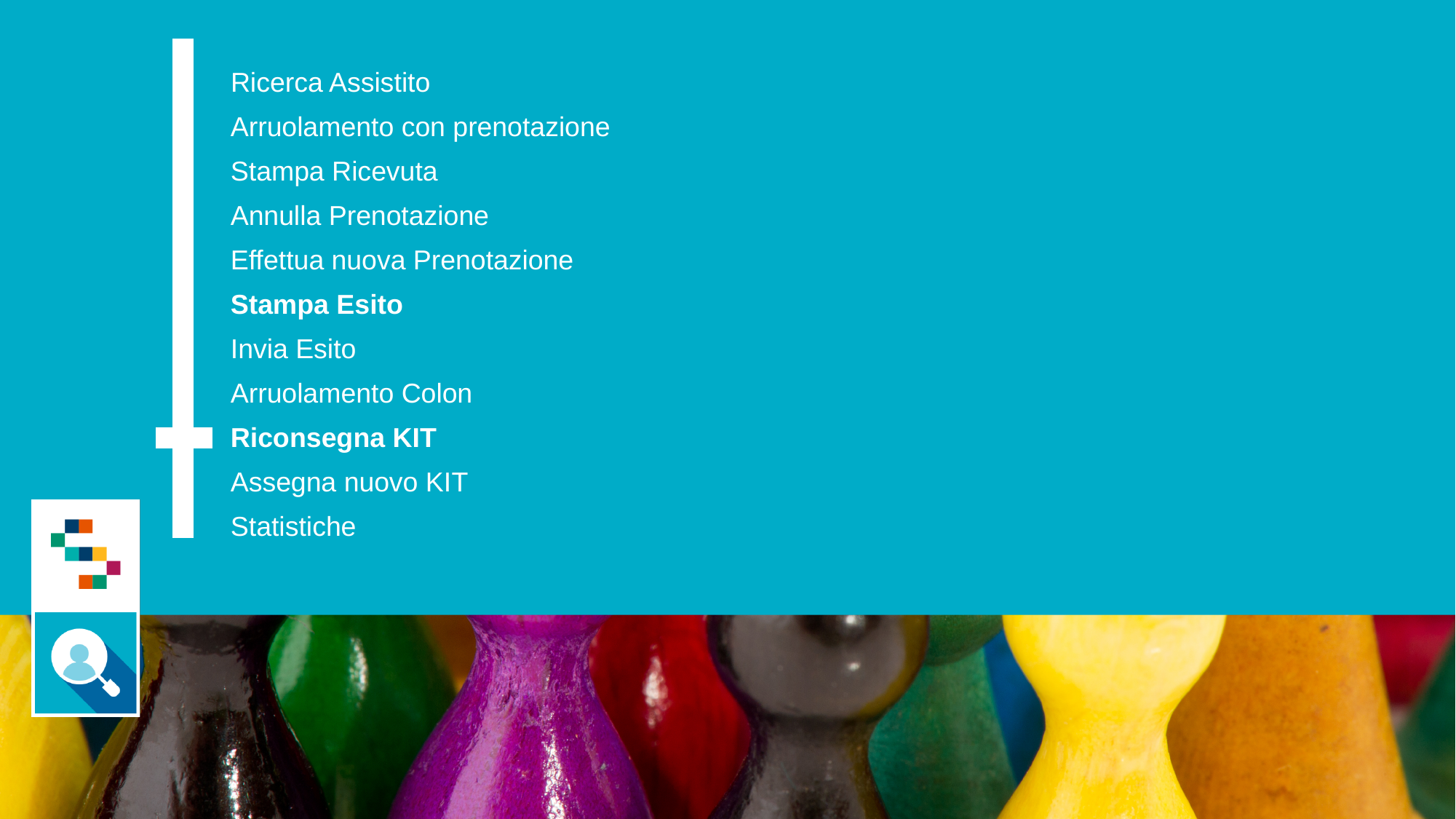

Ricerca Assistito
Arruolamento con prenotazione
Stampa Ricevuta
Annulla Prenotazione
Effettua nuova Prenotazione
Stampa Esito
Invia Esito
Arruolamento Colon
Riconsegna KIT

Assegna nuovo KIT
Statistiche